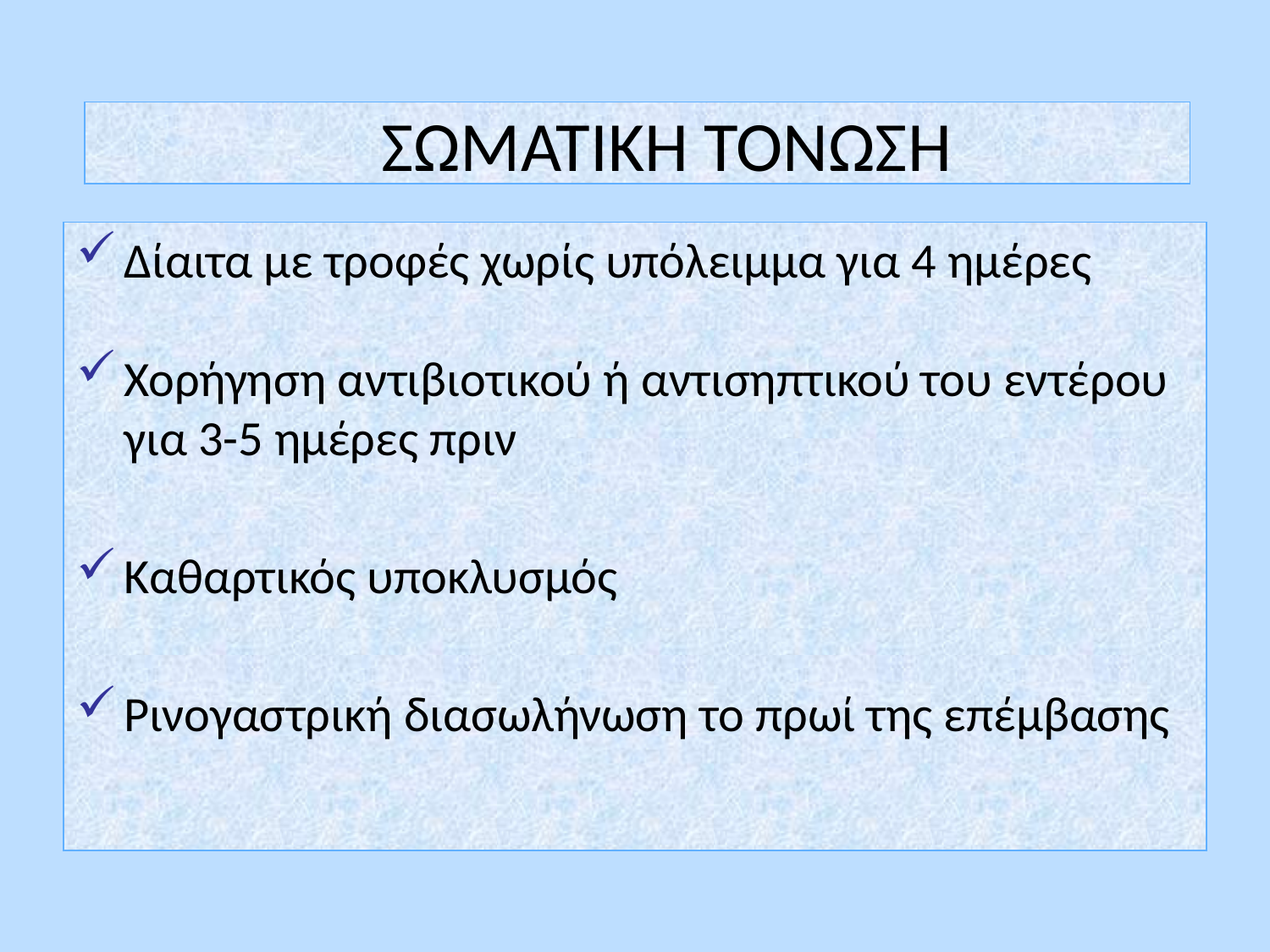

# ΣΩΜΑΤΙΚΗ ΤΟΝΩΣΗ
Δίαιτα με τροφές χωρίς υπόλειμμα για 4 ημέρες

Χορήγηση αντιβιοτικού ή αντισηπτικού του εντέρου για 3-5 ημέρες πριν

Καθαρτικός υποκλυσμός

Ρινογαστρική διασωλήνωση το πρωί της επέμβασης